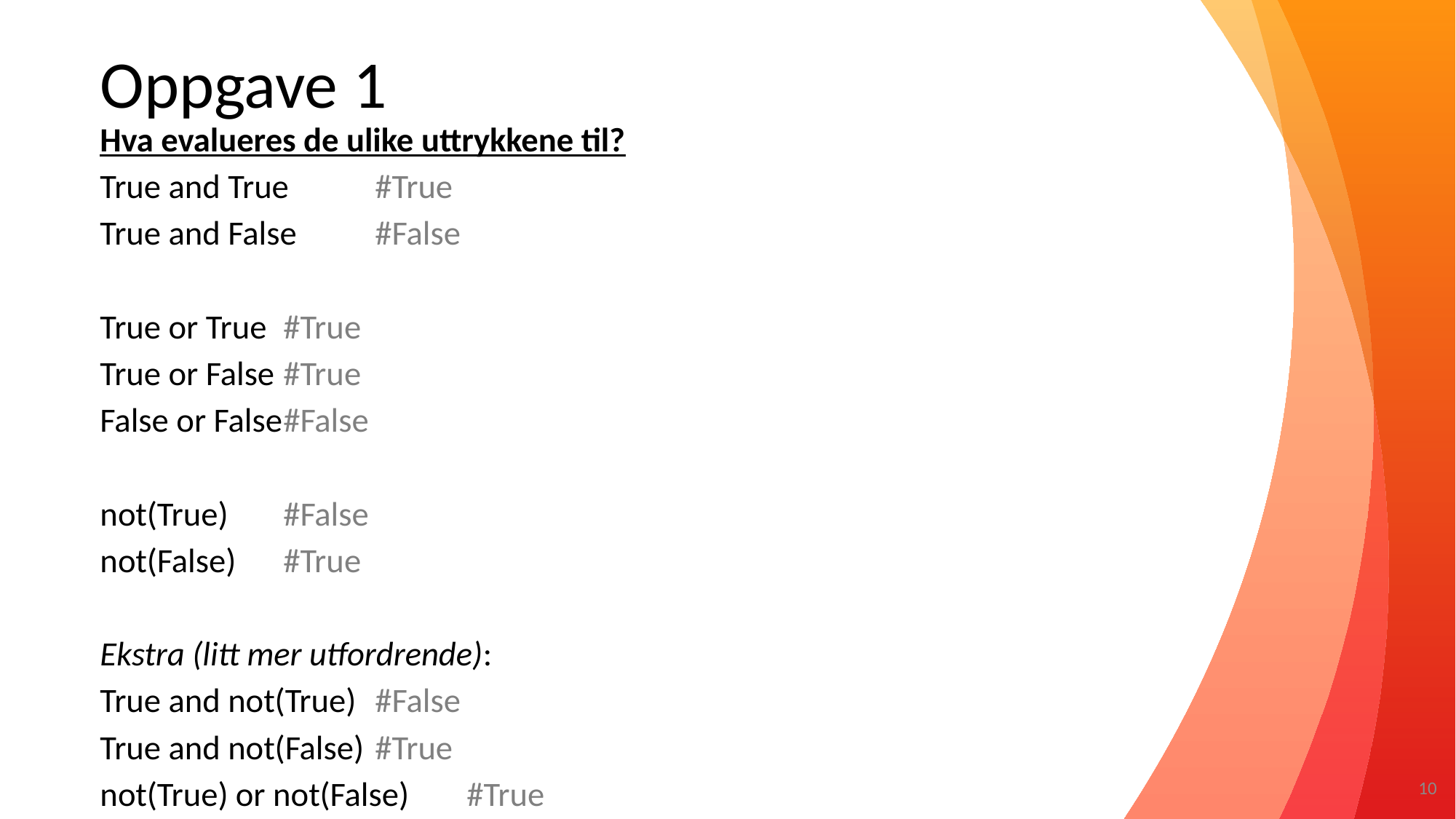

# Oppgave 1
Hva evalueres de ulike uttrykkene til?
True and True						#True
True and False					#False

True or True						#True
True or False						#True
False or False						#False

not(True)						#False
not(False)						#True

Ekstra (litt mer utfordrende):
True and not(True)					#False
True and not(False)					#True
not(True) or not(False)				#True
10